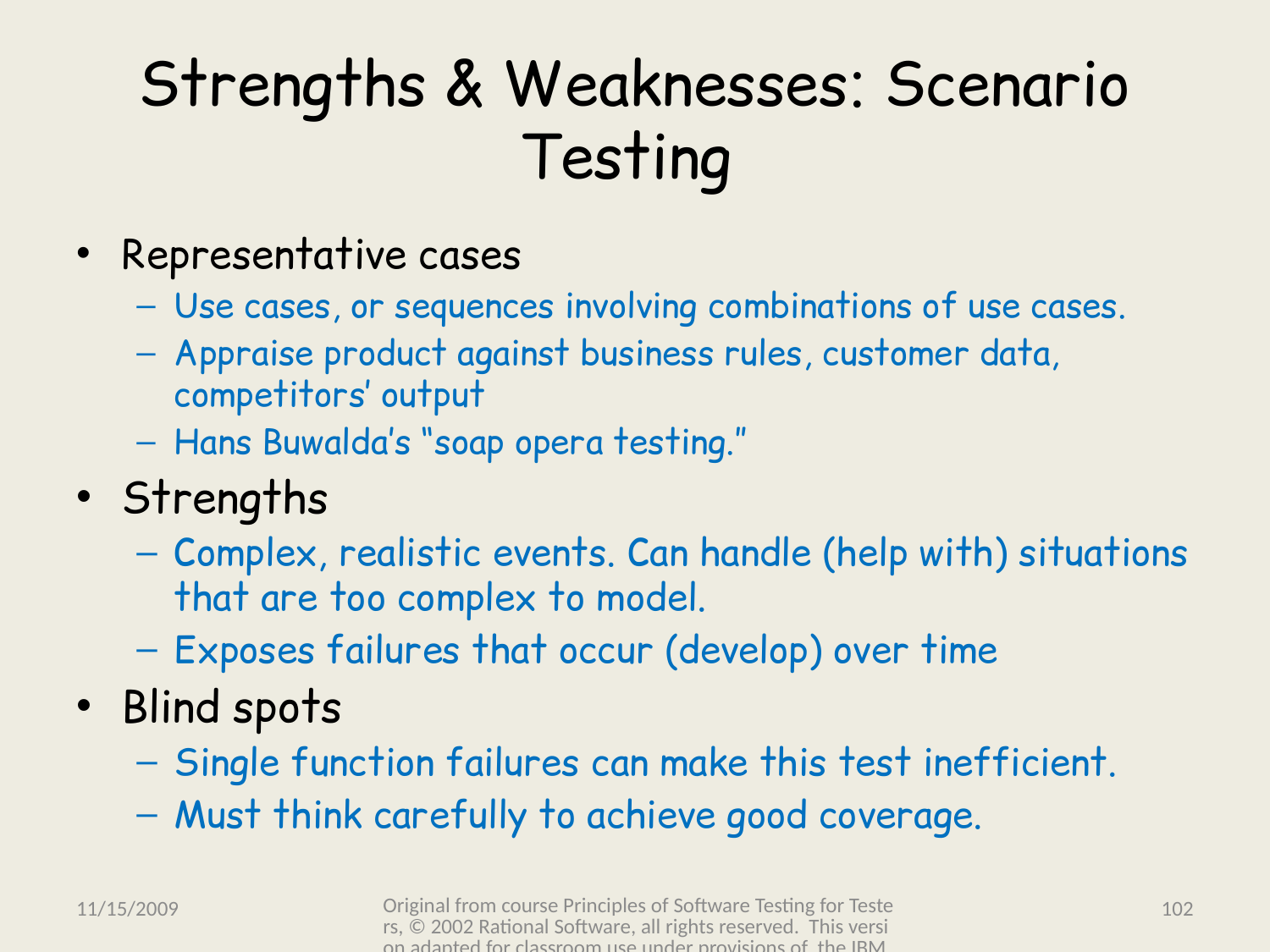

# Strengths & Weaknesses: Scenario Testing
Representative cases
Use cases, or sequences involving combinations of use cases.
Appraise product against business rules, customer data, competitors’ output
Hans Buwalda’s “soap opera testing.”
Strengths
Complex, realistic events. Can handle (help with) situations that are too complex to model.
Exposes failures that occur (develop) over time
Blind spots
Single function failures can make this test inefficient.
Must think carefully to achieve good coverage.
Original from course Principles of Software Testing for Testers, © 2002 Rational Software, all rights reserved.  This version adapted for classroom use under provisions of  the IBM Academic Initiative.
11/15/2009
102